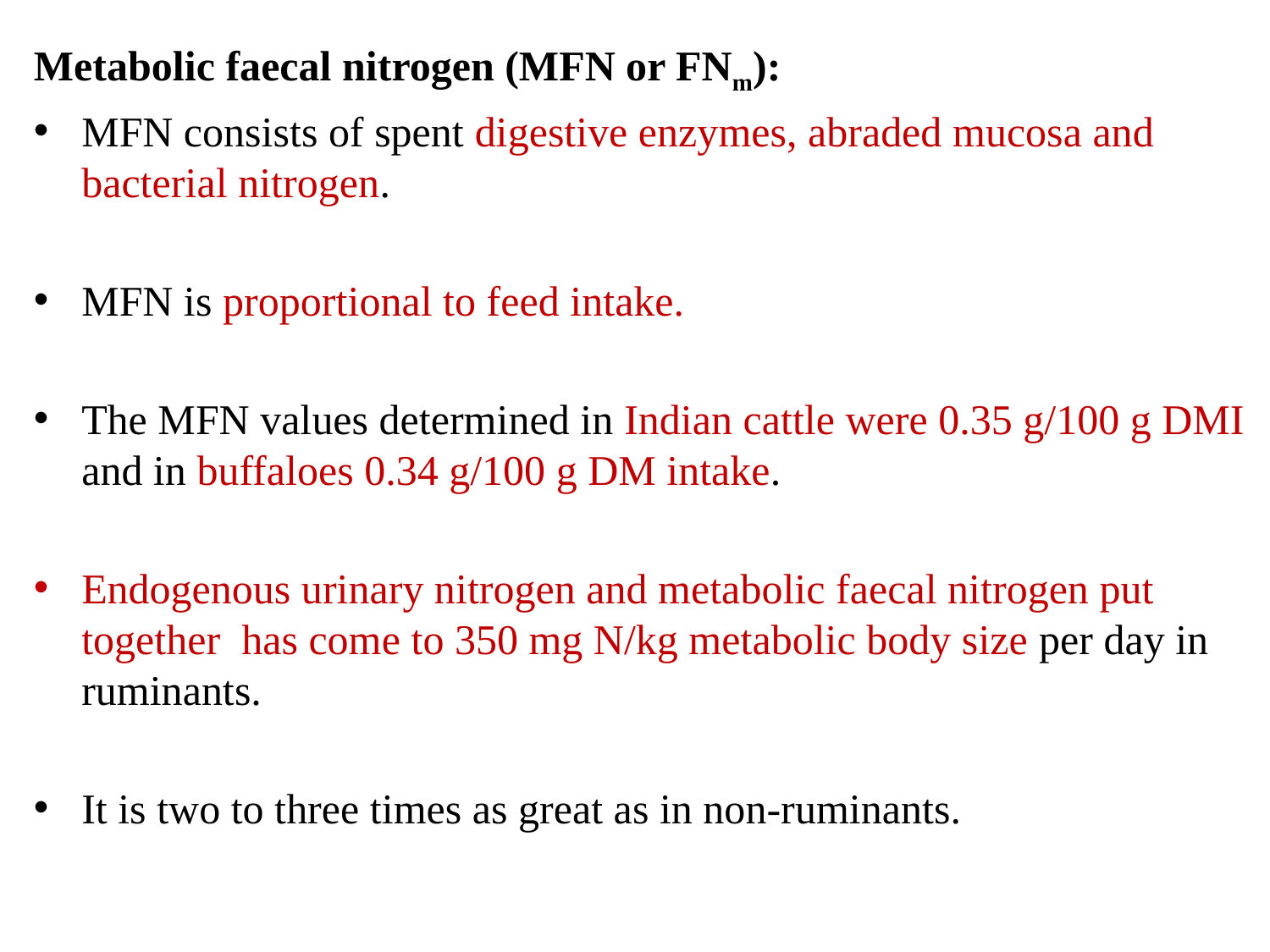

Metabolic faecal nitrogen (MFN or FNm):
MFN consists of spent digestive enzymes, abraded mucosa and bacterial nitrogen.

MFN is proportional to feed intake.

The MFN values determined in Indian cattle were 0.35 g/100 g DMI and in buffaloes 0.34 g/100 g DM intake.

Endogenous urinary nitrogen and metabolic faecal nitrogen put together  has come to 350 mg N/kg metabolic body size per day in ruminants.

It is two to three times as great as in non-ruminants.